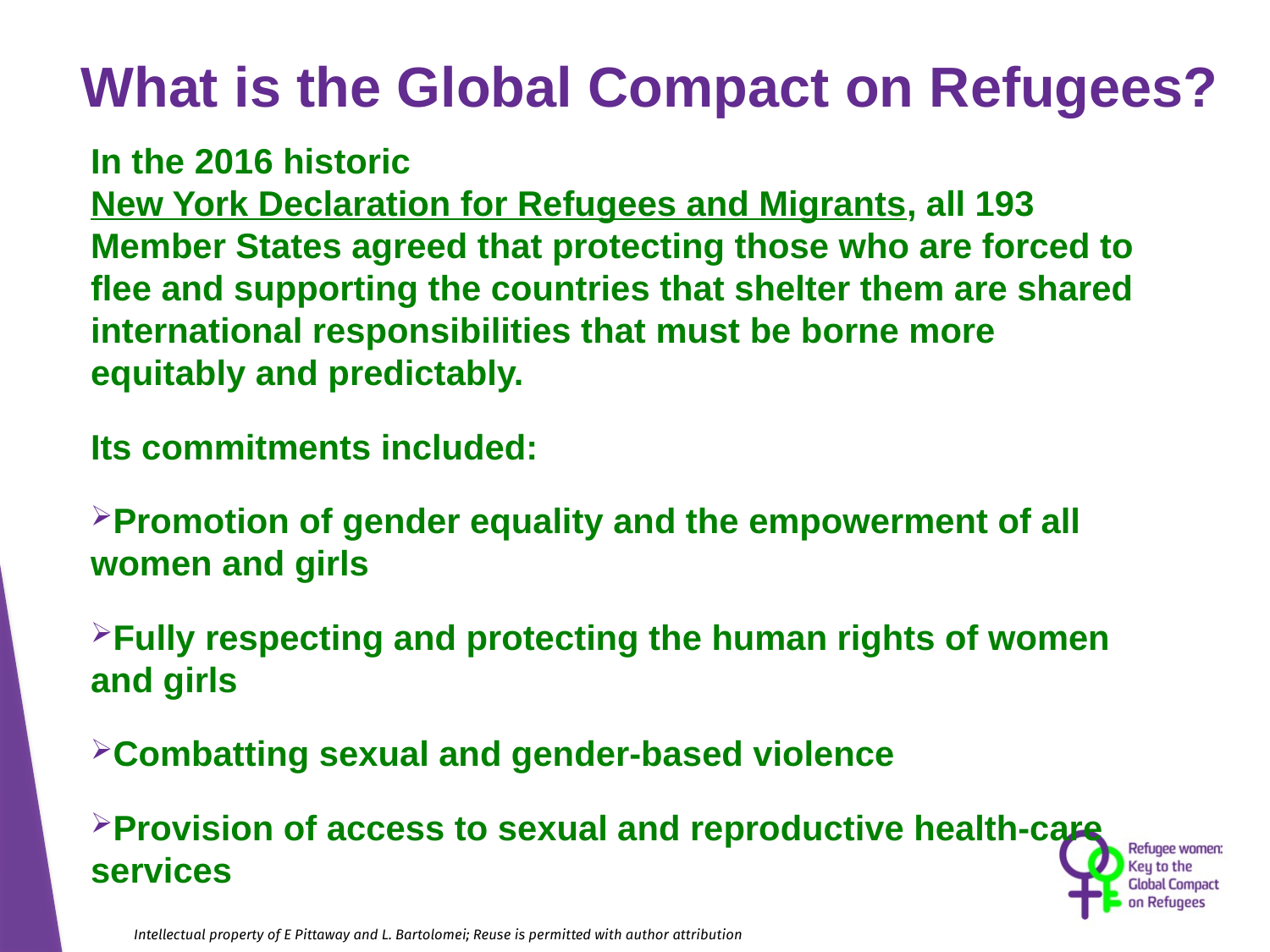

# What is the Global Compact on Refugees?
In the 2016 historic New York Declaration for Refugees and Migrants, all 193 Member States agreed that protecting those who are forced to flee and supporting the countries that shelter them are shared international responsibilities that must be borne more equitably and predictably.
Its commitments included:
Promotion of gender equality and the empowerment of all women and girls
Fully respecting and protecting the human rights of women and girls
Combatting sexual and gender-based violence
Provision of access to sexual and reproductive health-care services